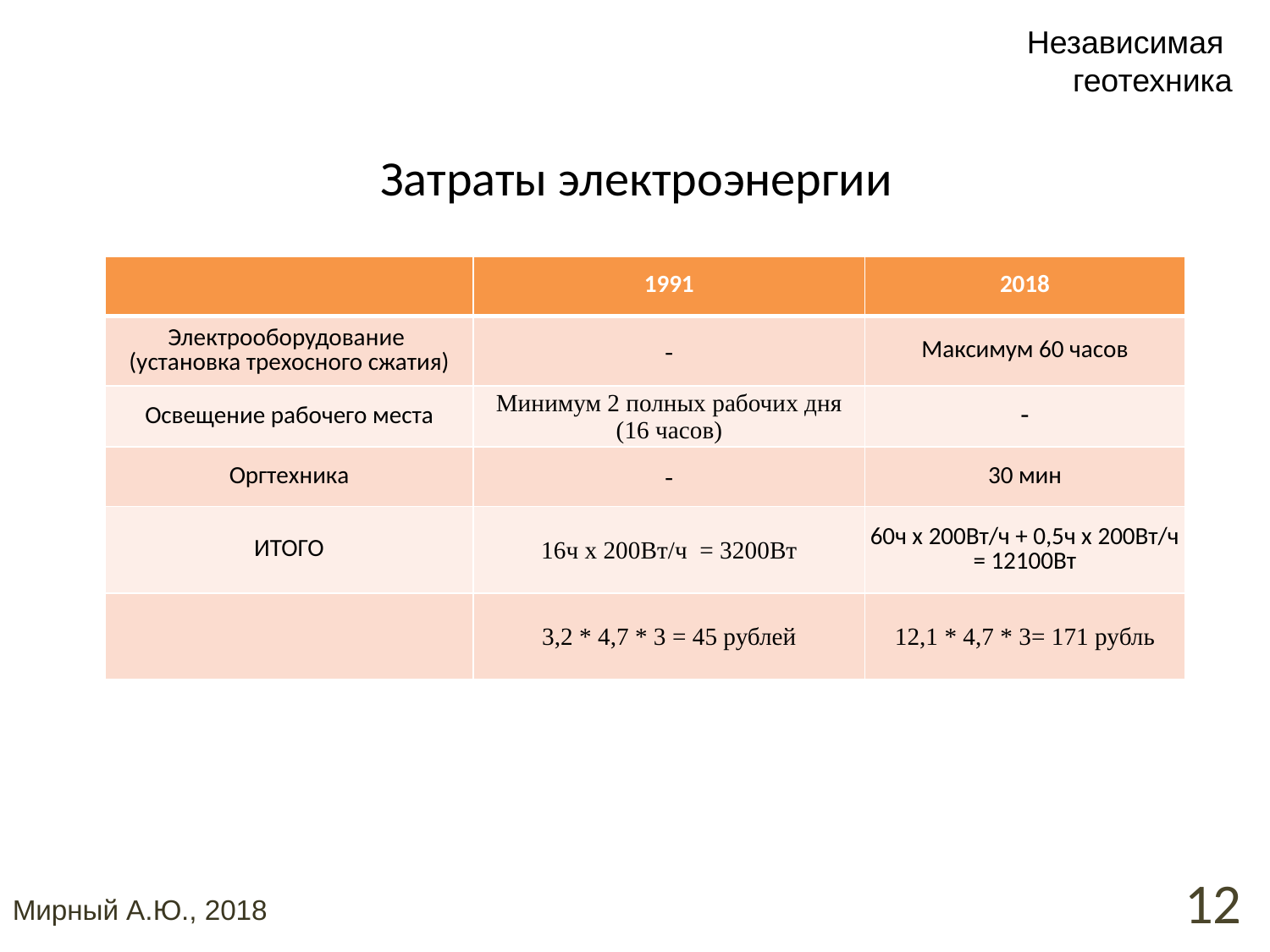

Независимая
геотехника
# Затраты электроэнергии
|  | 1991 | 2018 |
| --- | --- | --- |
| Электрооборудование (установка трехосного сжатия) | - | Максимум 60 часов |
| Освещение рабочего места | Минимум 2 полных рабочих дня (16 часов) | - |
| Оргтехника | - | 30 мин |
| ИТОГО | 16ч х 200Вт/ч = 3200Вт | 60ч х 200Вт/ч + 0,5ч х 200Вт/ч = 12100Вт |
|  | 3,2 \* 4,7 \* 3 = 45 рублей | 12,1 \* 4,7 \* 3= 171 рубль |
12
Мирный А.Ю., 2018